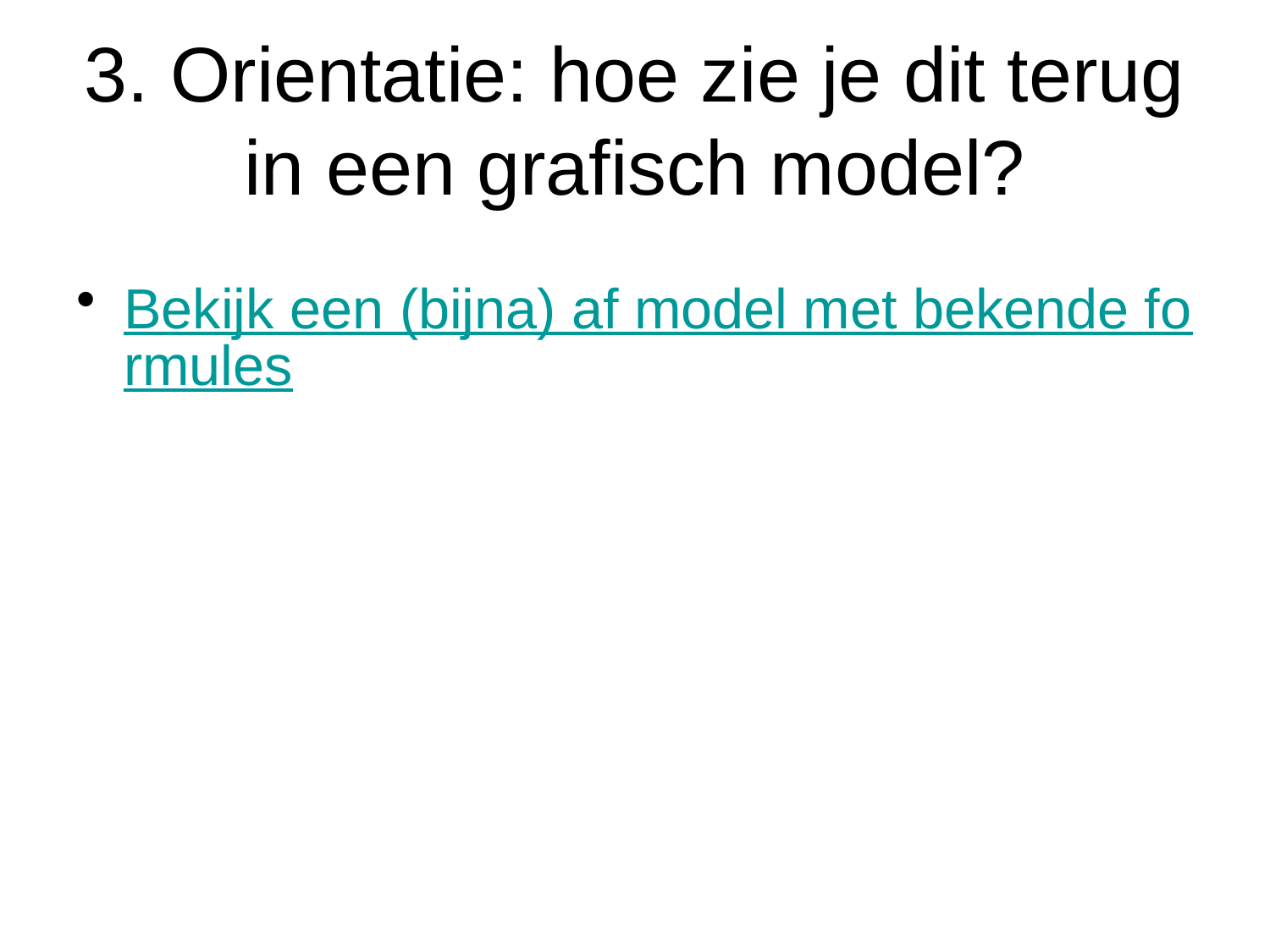

# 3. Orientatie: hoe zie je dit terug in een grafisch model?
Bekijk een (bijna) af model met bekende formules